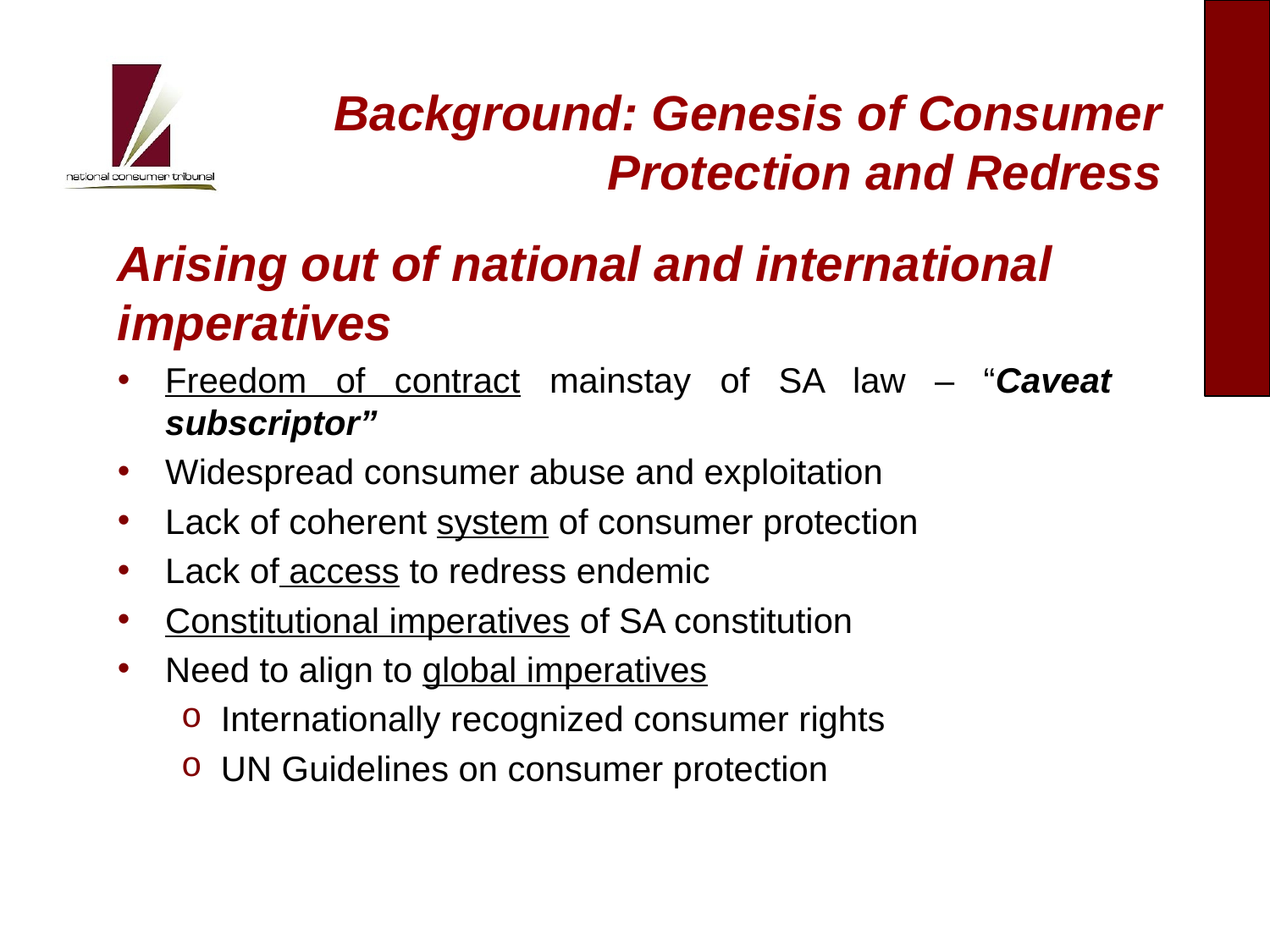

# Background: Genesis of Consumer Protection and Redress
Arising out of national and international imperatives
Freedom of contract mainstay of SA law – “Caveat subscriptor”
Widespread consumer abuse and exploitation
Lack of coherent system of consumer protection
Lack of access to redress endemic
Constitutional imperatives of SA constitution
Need to align to global imperatives
Internationally recognized consumer rights
UN Guidelines on consumer protection